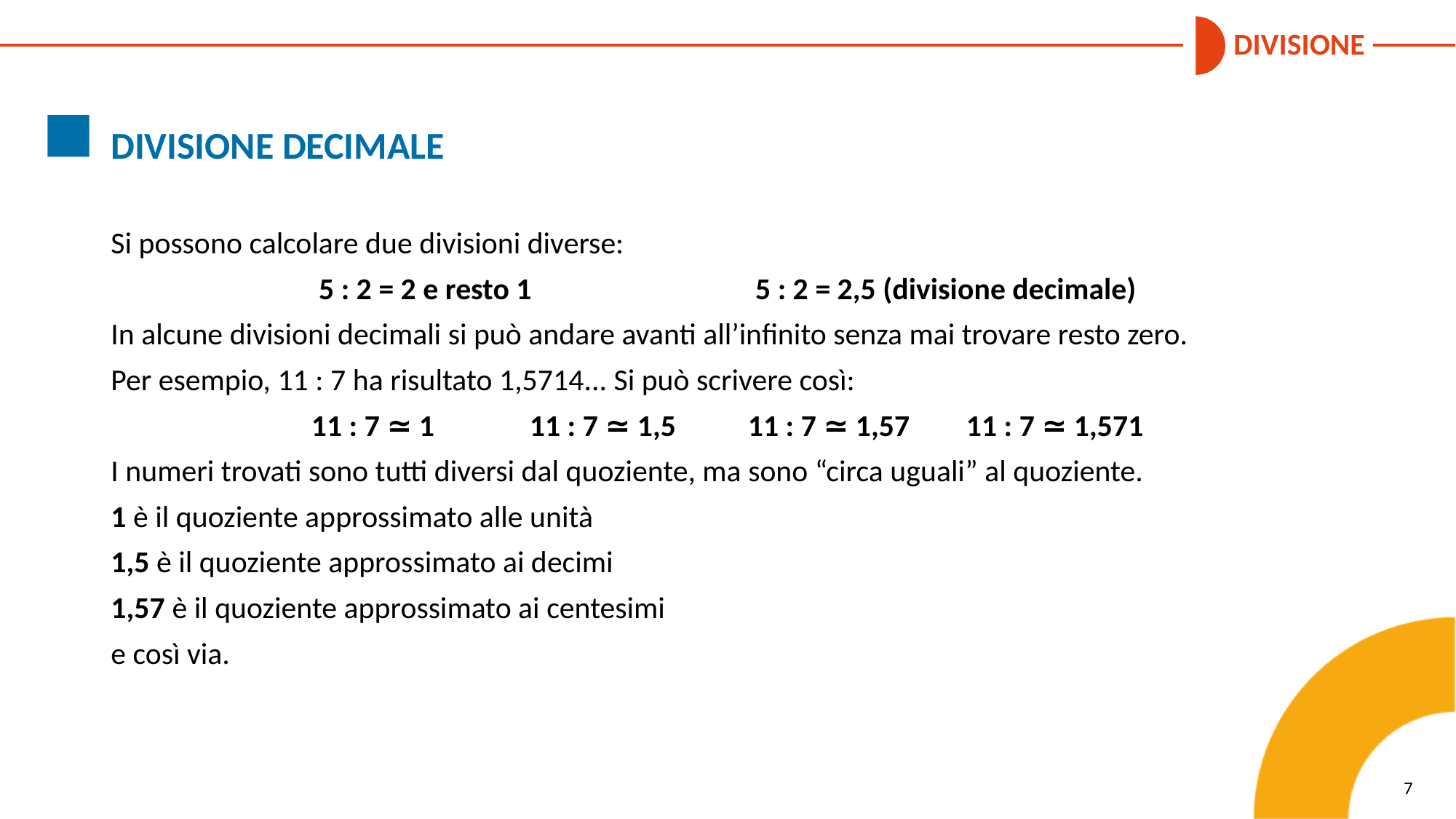

DIVISIONE DECIMALE
Si possono calcolare due divisioni diverse:
5 : 2 = 2 e resto 1 		5 : 2 = 2,5 (divisione decimale)
In alcune divisioni decimali si può andare avanti all’infinito senza mai trovare resto zero.
Per esempio, 11 : 7 ha risultato 1,5714... Si può scrivere così:
11 : 7 ≃ 1 	11 : 7 ≃ 1,5 	11 : 7 ≃ 1,57 	11 : 7 ≃ 1,571
I numeri trovati sono tutti diversi dal quoziente, ma sono “circa uguali” al quoziente.
1 è il quoziente approssimato alle unità
1,5 è il quoziente approssimato ai decimi
1,57 è il quoziente approssimato ai centesimi
e così via.